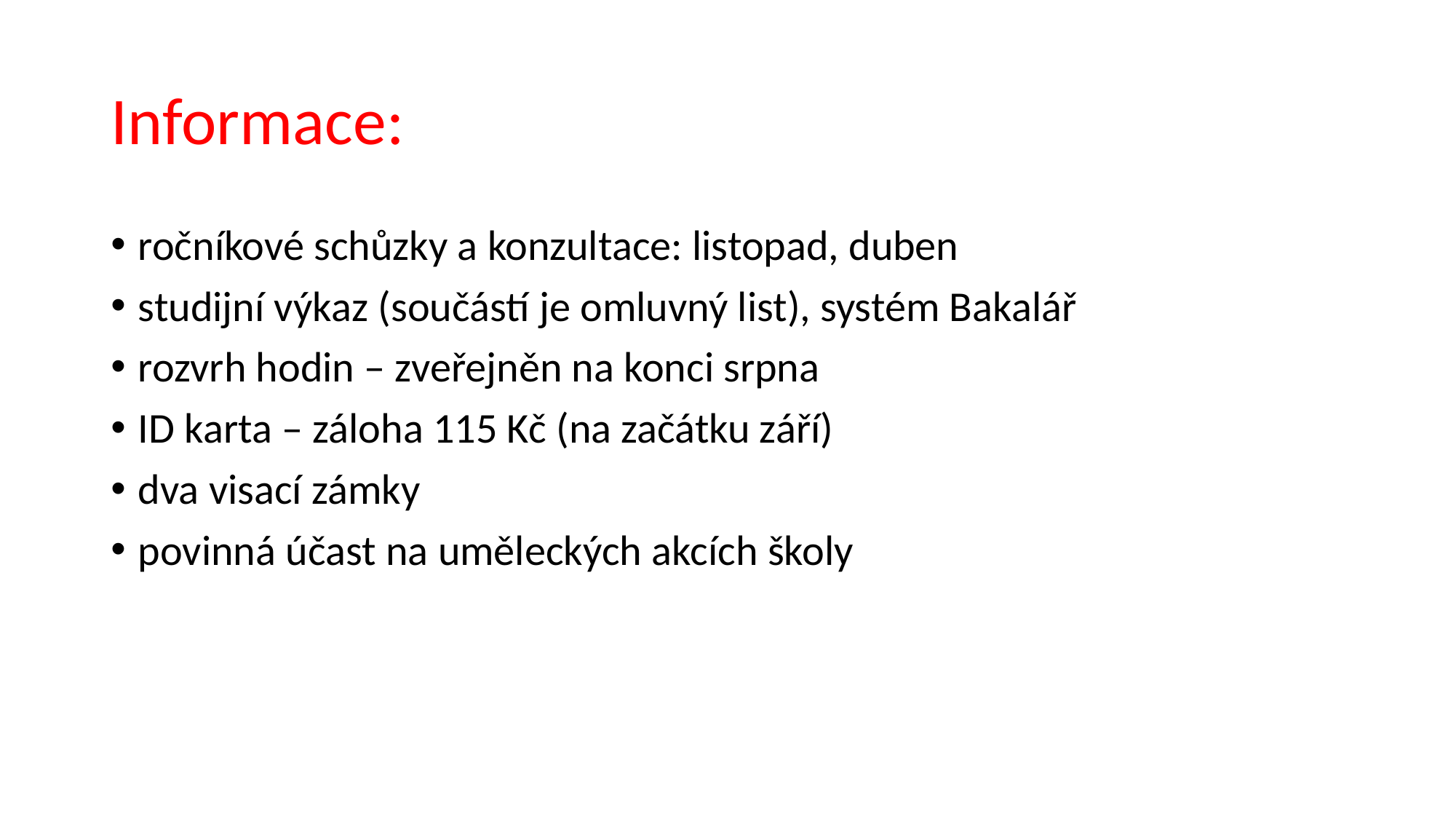

# Informace:
ročníkové schůzky a konzultace: listopad, duben
studijní výkaz (součástí je omluvný list), systém Bakalář
rozvrh hodin – zveřejněn na konci srpna
ID karta – záloha 115 Kč (na začátku září)
dva visací zámky
povinná účast na uměleckých akcích školy